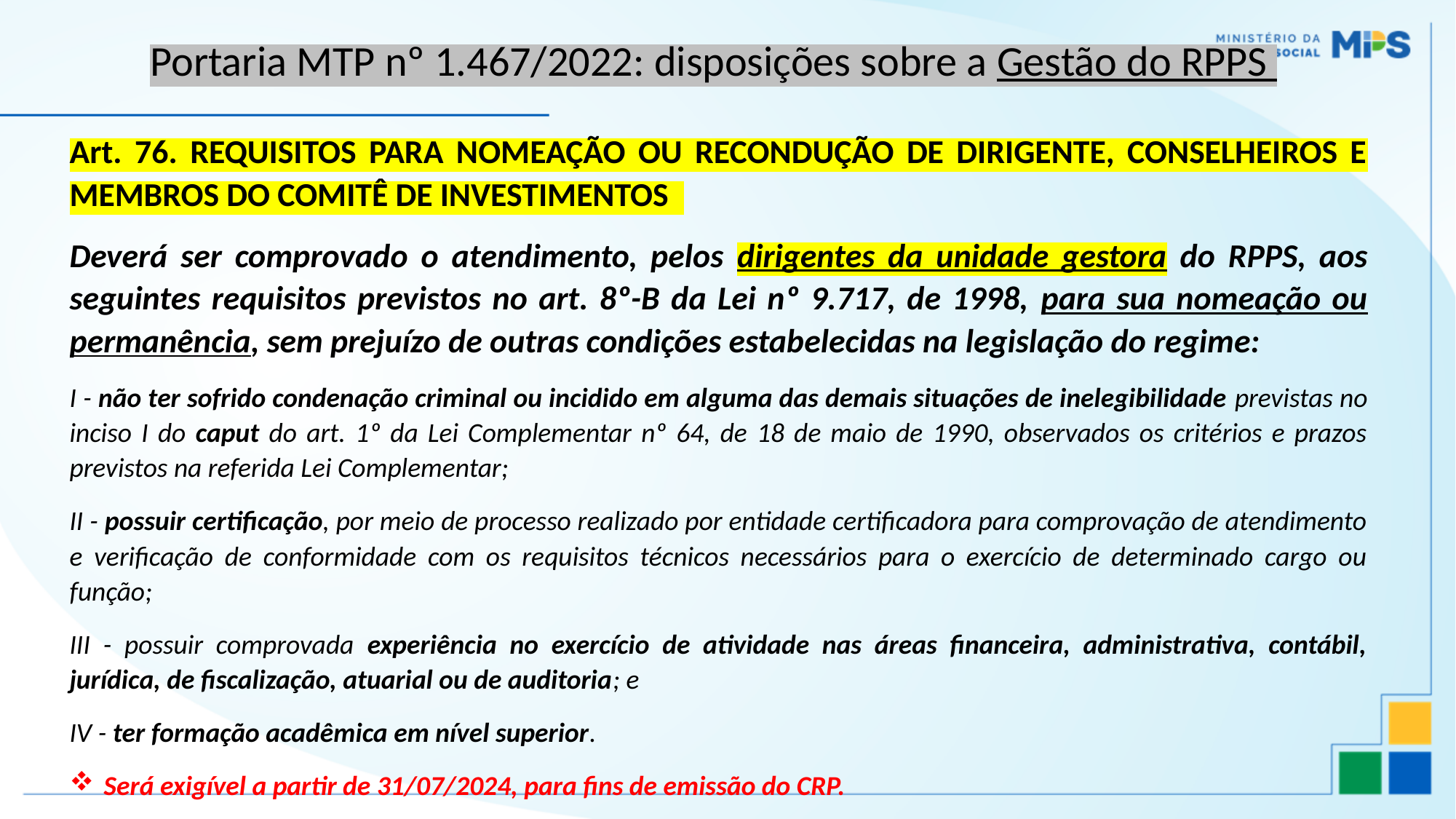

# Portaria MTP nº 1.467/2022: disposições sobre a Gestão do RPPS
Art. 76. REQUISITOS PARA NOMEAÇÃO OU RECONDUÇÃO DE DIRIGENTE, CONSELHEIROS E MEMBROS DO COMITÊ DE INVESTIMENTOS
Deverá ser comprovado o atendimento, pelos dirigentes da unidade gestora do RPPS, aos seguintes requisitos previstos no art. 8º-B da Lei nº 9.717, de 1998, para sua nomeação ou permanência, sem prejuízo de outras condições estabelecidas na legislação do regime:
I - não ter sofrido condenação criminal ou incidido em alguma das demais situações de inelegibilidade previstas no inciso I do caput do art. 1º da Lei Complementar nº 64, de 18 de maio de 1990, observados os critérios e prazos previstos na referida Lei Complementar;
II - possuir certificação, por meio de processo realizado por entidade certificadora para comprovação de atendimento e verificação de conformidade com os requisitos técnicos necessários para o exercício de determinado cargo ou função;
III - possuir comprovada experiência no exercício de atividade nas áreas financeira, administrativa, contábil, jurídica, de fiscalização, atuarial ou de auditoria; e
IV - ter formação acadêmica em nível superior.
Será exigível a partir de 31/07/2024, para fins de emissão do CRP.